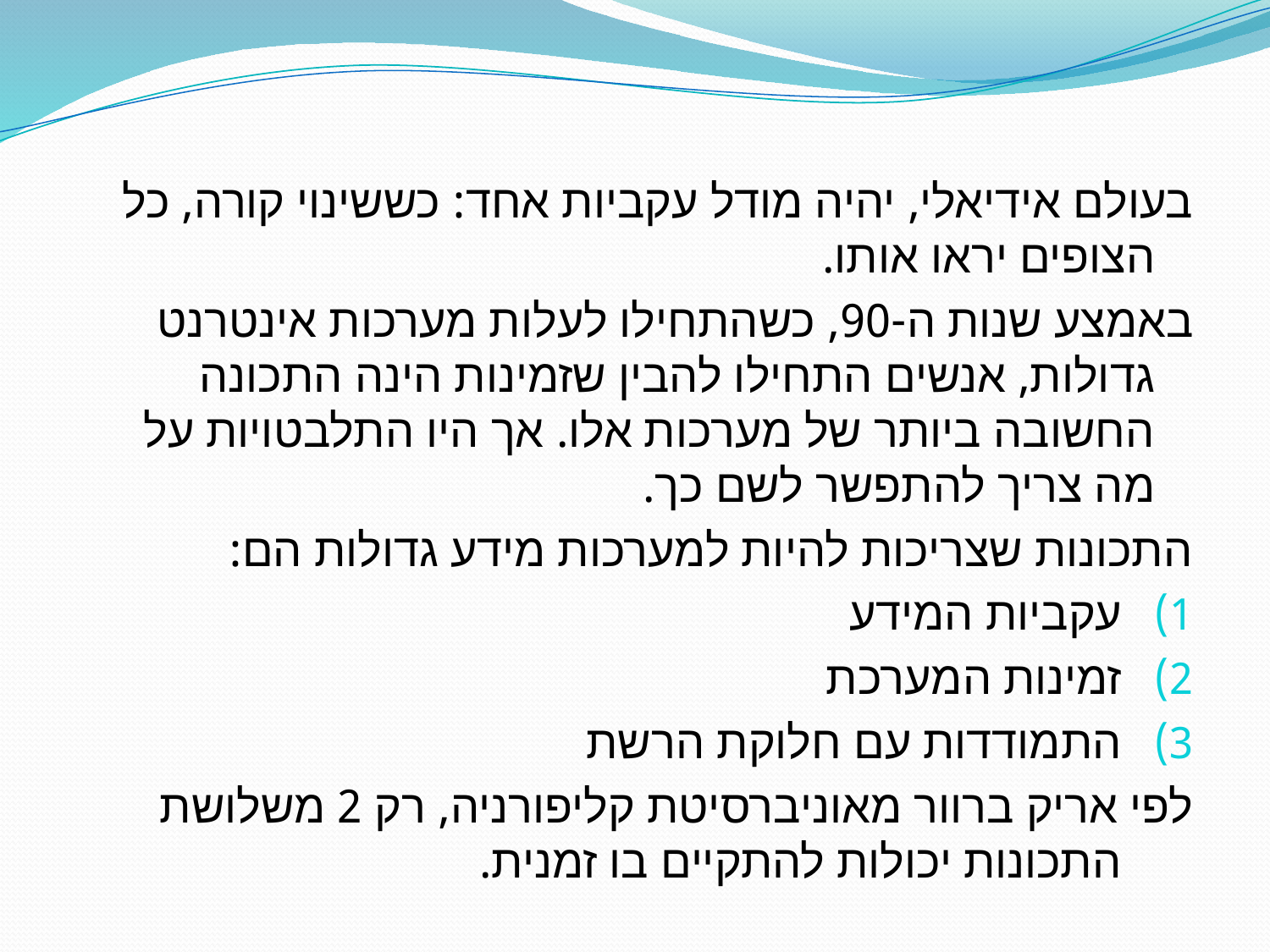

בעולם אידיאלי, יהיה מודל עקביות אחד: כששינוי קורה, כל הצופים יראו אותו.
באמצע שנות ה-90, כשהתחילו לעלות מערכות אינטרנט גדולות, אנשים התחילו להבין שזמינות הינה התכונה החשובה ביותר של מערכות אלו. אך היו התלבטויות על מה צריך להתפשר לשם כך.
התכונות שצריכות להיות למערכות מידע גדולות הם:
עקביות המידע
זמינות המערכת
התמודדות עם חלוקת הרשת
לפי אריק ברוור מאוניברסיטת קליפורניה, רק 2 משלושת התכונות יכולות להתקיים בו זמנית.